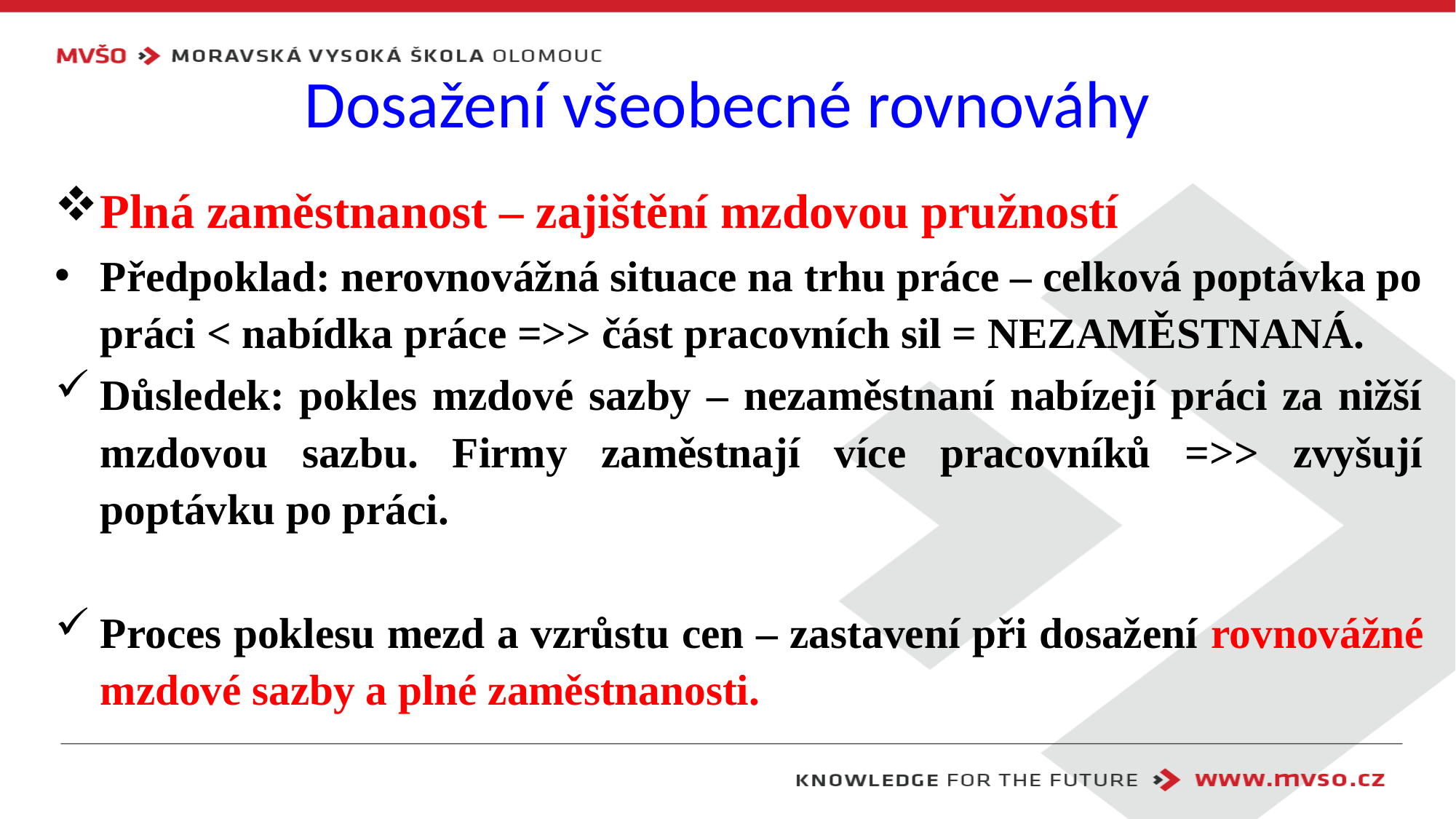

# Dosažení všeobecné rovnováhy
Plná zaměstnanost – zajištění mzdovou pružností
Předpoklad: nerovnovážná situace na trhu práce – celková poptávka po práci < nabídka práce =>> část pracovních sil = NEZAMĚSTNANÁ.
Důsledek: pokles mzdové sazby – nezaměstnaní nabízejí práci za nižší mzdovou sazbu. Firmy zaměstnají více pracovníků =>> zvyšují poptávku po práci.

Proces poklesu mezd a vzrůstu cen – zastavení při dosažení rovnovážné mzdové sazby a plné zaměstnanosti.